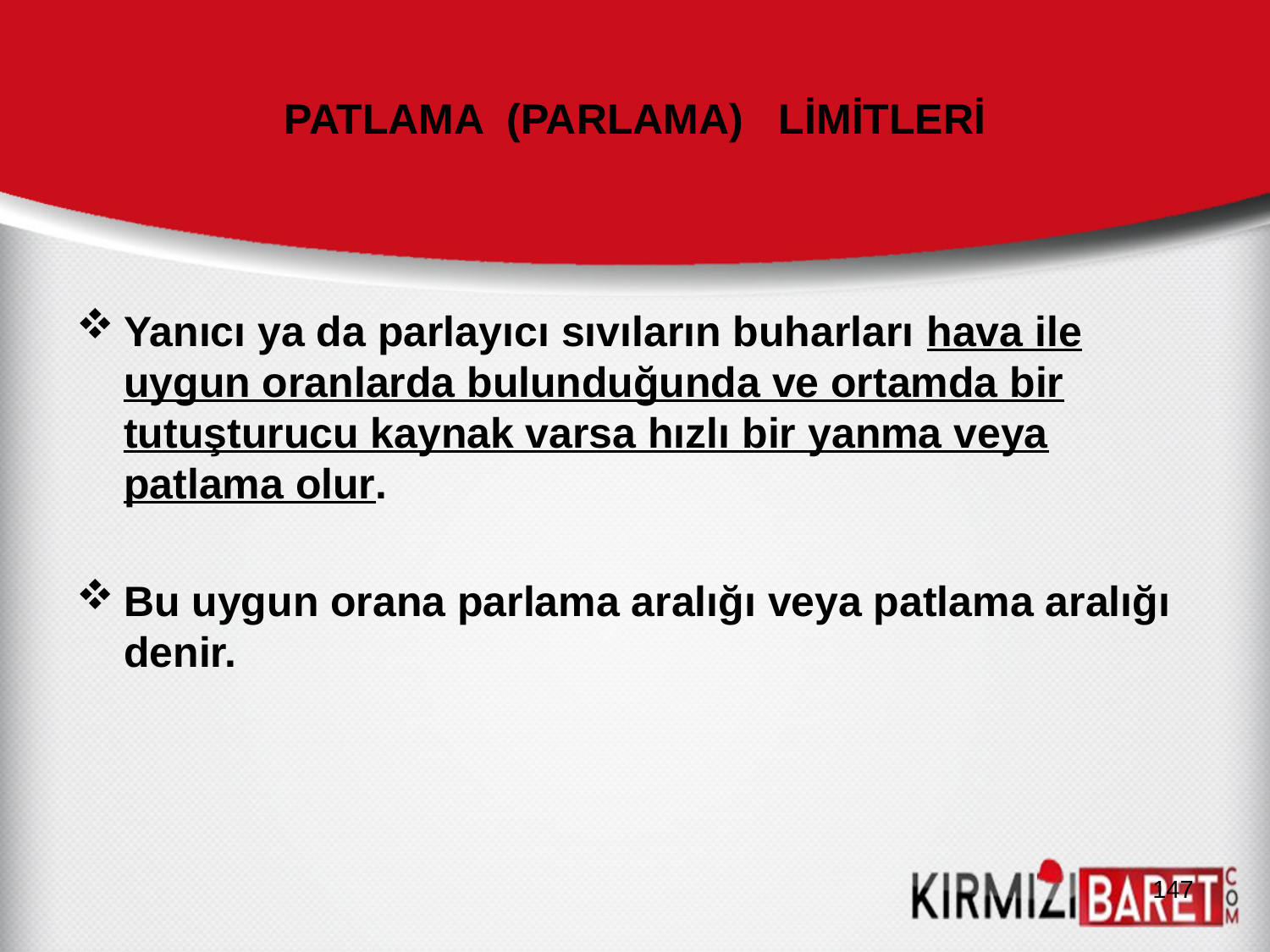

# PATLAMA  (PARLAMA)   LİMİTLERİ
Yanıcı ya da parlayıcı sıvıların buharları hava ile uygun oranlarda bulunduğunda ve ortamda bir tutuşturucu kaynak varsa hızlı bir yanma veya patlama olur.

Bu uygun orana parlama aralığı veya patlama aralığı denir.
147